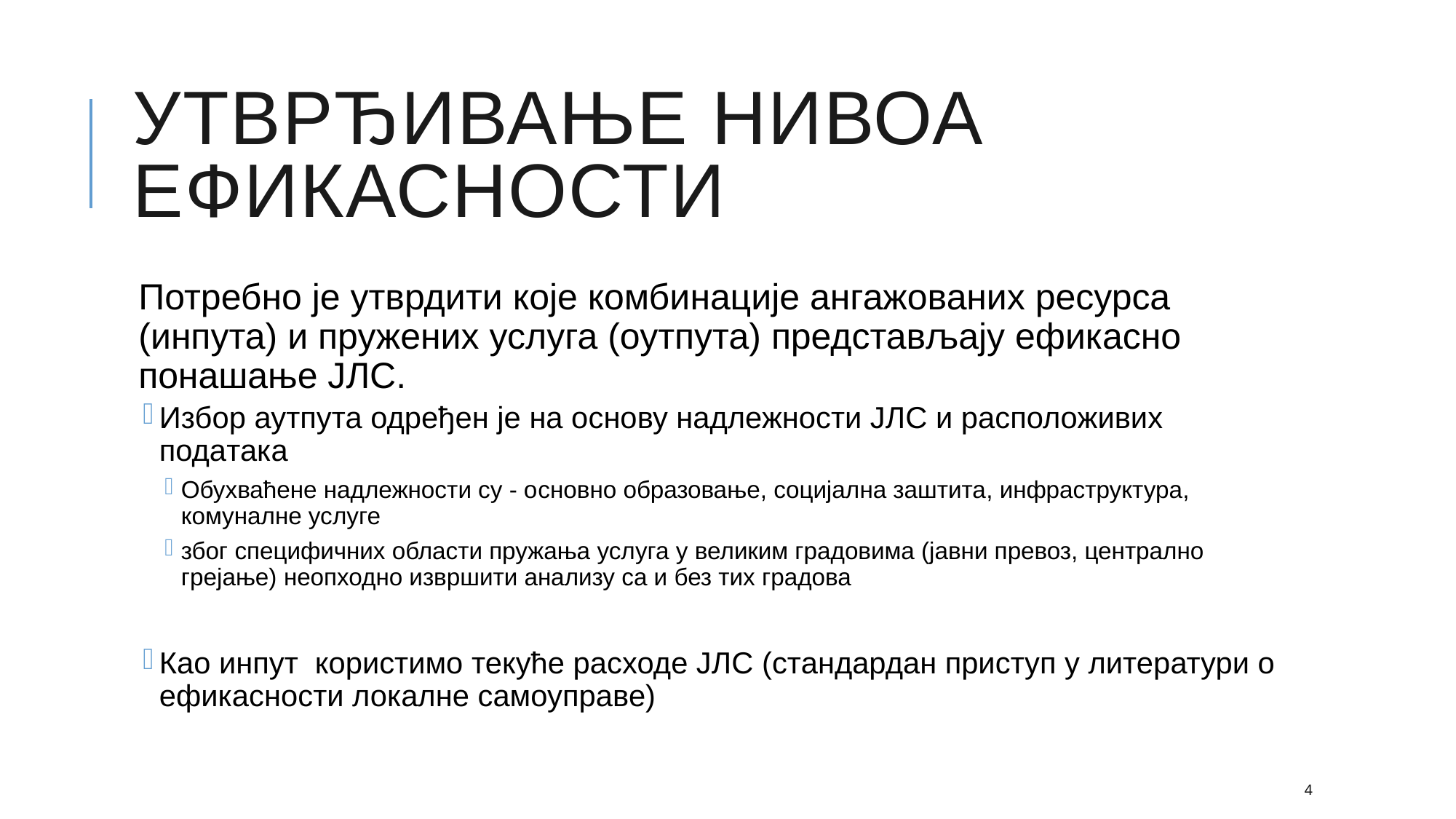

# Утврђивање нивоа ефикасности
Потребно је утврдити које комбинације ангажованих ресурса (инпута) и пружених услуга (оутпута) представљају ефикасно понашање ЈЛС.
Избор аутпута одређен је на основу надлежности ЈЛС и расположивих података
Обухваћене надлежности су - основно образовање, социјална заштита, инфраструктура, комуналне услуге
због специфичних области пружања услуга у великим градовима (јавни превоз, централно грејање) неопходно извршити анализу са и без тих градова

Као инпут  користимо текуће расходе ЈЛС (стандардан приступ у литератури о ефикасности локалне самоуправе)

4